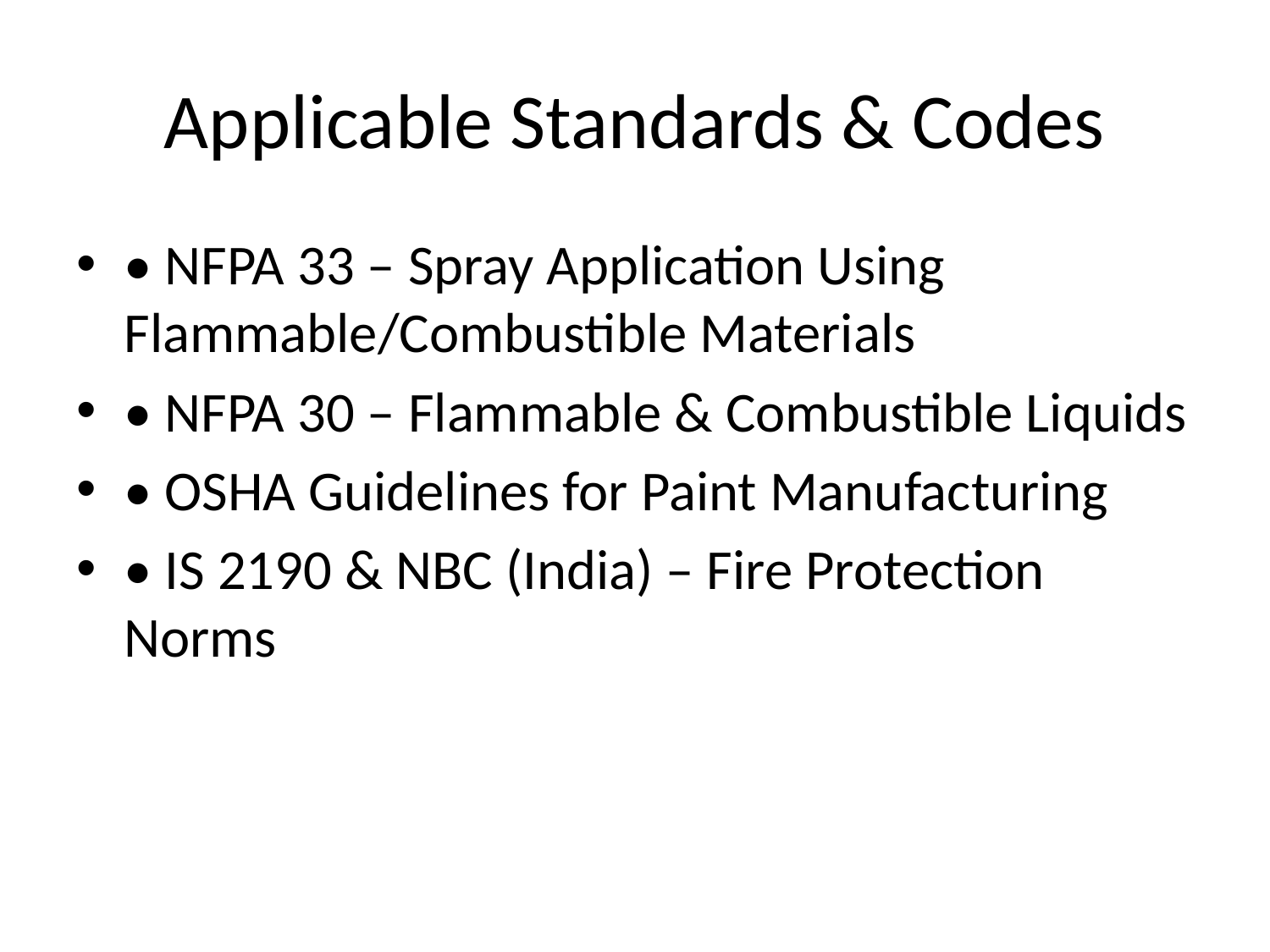

# Applicable Standards & Codes
• NFPA 33 – Spray Application Using Flammable/Combustible Materials
• NFPA 30 – Flammable & Combustible Liquids
• OSHA Guidelines for Paint Manufacturing
• IS 2190 & NBC (India) – Fire Protection Norms